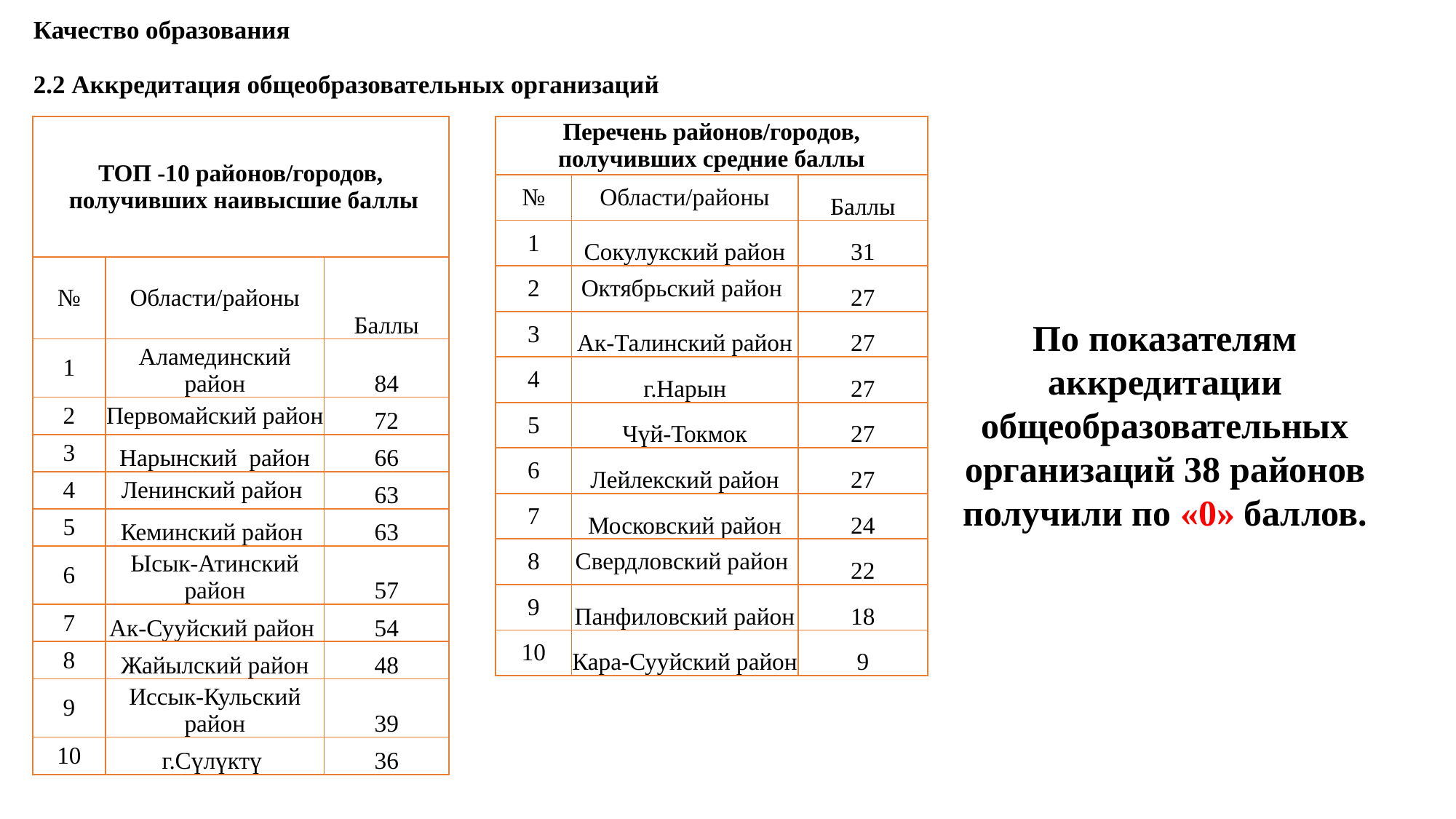

# Качество образования 2.2 Аккредитация общеобразовательных организаций
| ТОП -10 районов/городов, получивших наивысшие баллы |  |  |
| --- | --- | --- |
| № | Области/районы | Баллы |
| 1 | Аламединский район | 84 |
| 2 | Первомайский район | 72 |
| 3 | Нарынский район | 66 |
| 4 | Ленинский район | 63 |
| 5 | Кеминский район | 63 |
| 6 | Ысык-Атинский район | 57 |
| 7 | Ак-Сууйский район | 54 |
| 8 | Жайылский район | 48 |
| 9 | Иссык-Кульский район | 39 |
| 10 | г.Сүлүктү | 36 |
| Перечень районов/городов, получивших средние баллы |  |  |
| --- | --- | --- |
| № | Области/районы | Баллы |
| 1 | Сокулукский район | 31 |
| 2 | Октябрьский район | 27 |
| 3 | Ак-Талинский район | 27 |
| 4 | г.Нарын | 27 |
| 5 | Чүй-Токмок | 27 |
| 6 | Лейлекский район | 27 |
| 7 | Московский район | 24 |
| 8 | Свердловский район | 22 |
| 9 | Панфиловский район | 18 |
| 10 | Кара-Сууйский район | 9 |
По показателям аккредитации общеобразовательных организаций 38 районов получили по «0» баллов.